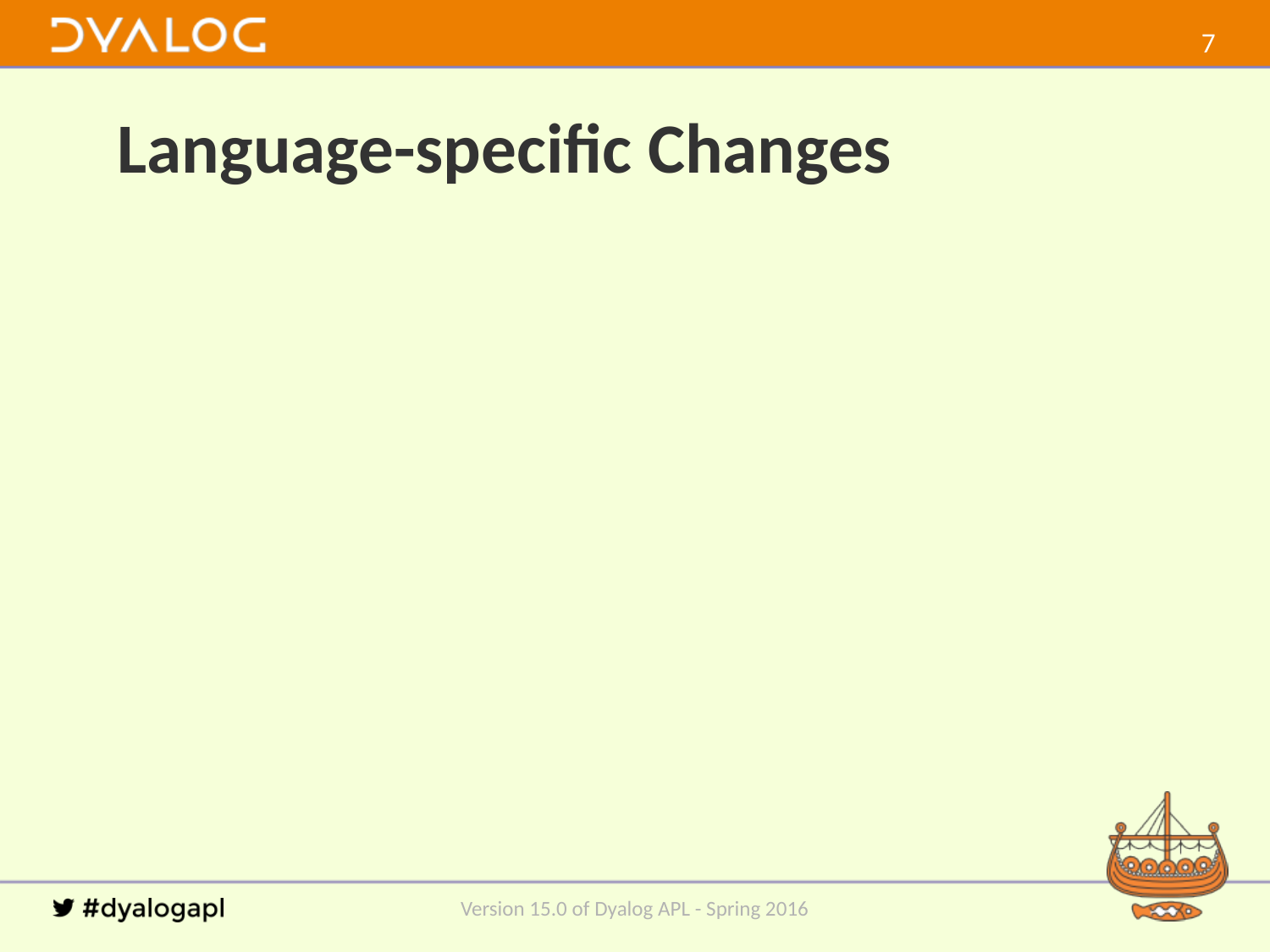

7
# Language-specific Changes

Version 15.0 of Dyalog APL - Spring 2016